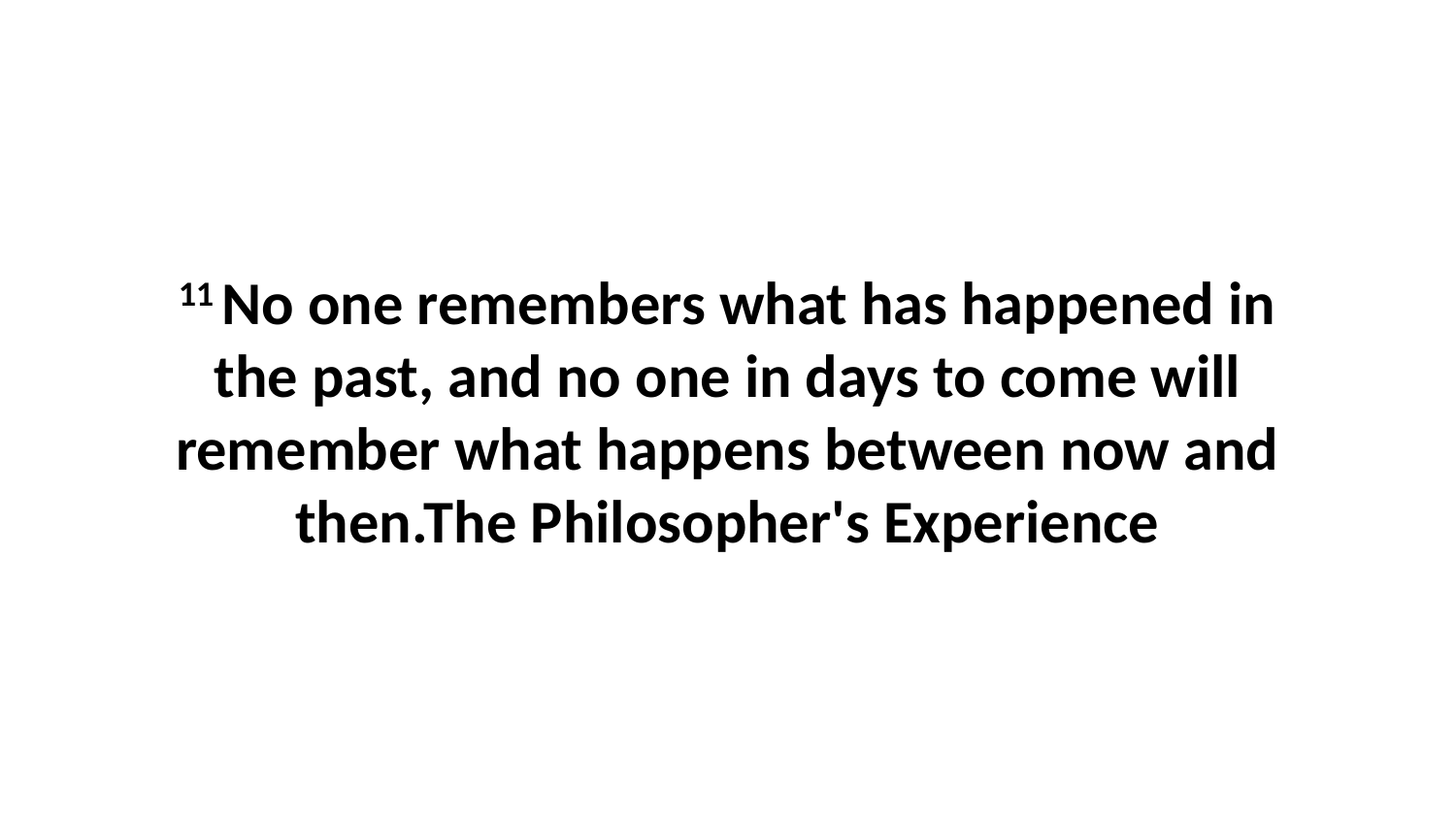

11 No one remembers what has happened in the past, and no one in days to come will remember what happens between now and then.The Philosopher's Experience